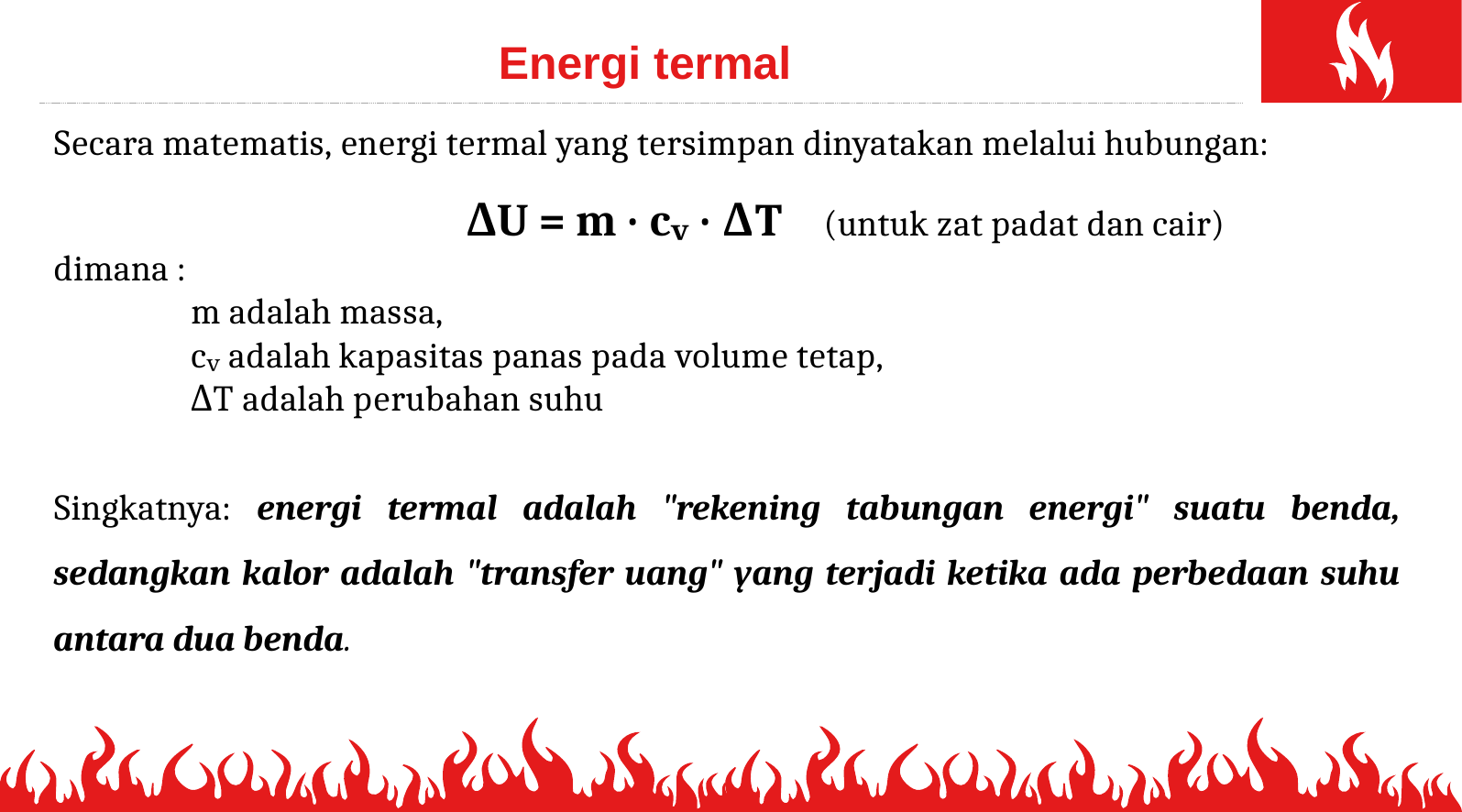

# Energi termal
Secara matematis, energi termal yang tersimpan dinyatakan melalui hubungan:
			ΔU = m · cᵥ · ΔT    (untuk zat padat dan cair)
dimana :
	m adalah massa,
	cᵥ adalah kapasitas panas pada volume tetap,
	ΔT adalah perubahan suhu

Singkatnya: energi termal adalah "rekening tabungan energi" suatu benda, sedangkan kalor adalah "transfer uang" yang terjadi ketika ada perbedaan suhu antara dua benda.